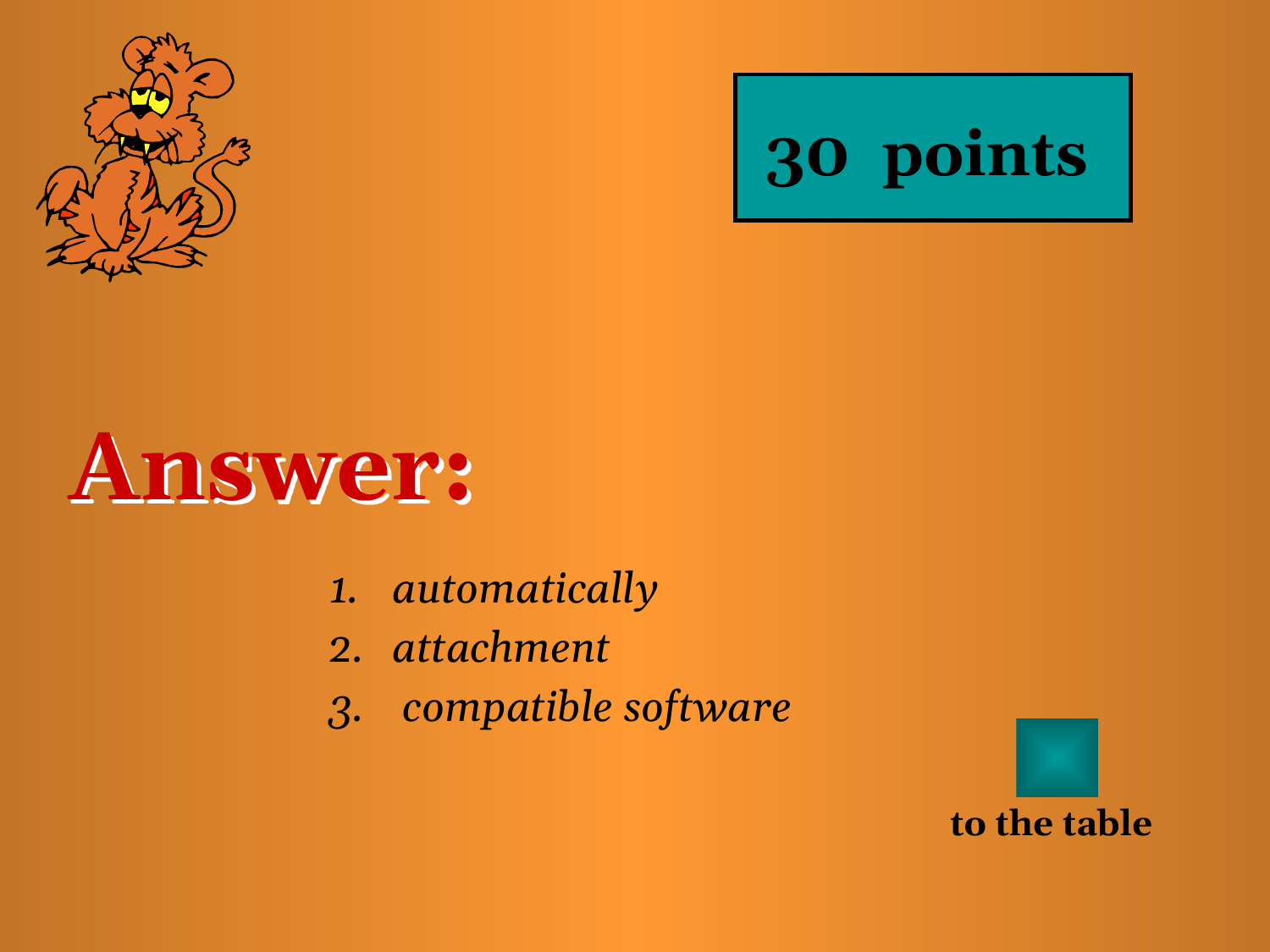

30  points
# Answer:
automatically
attachment
 compatible software

to the table